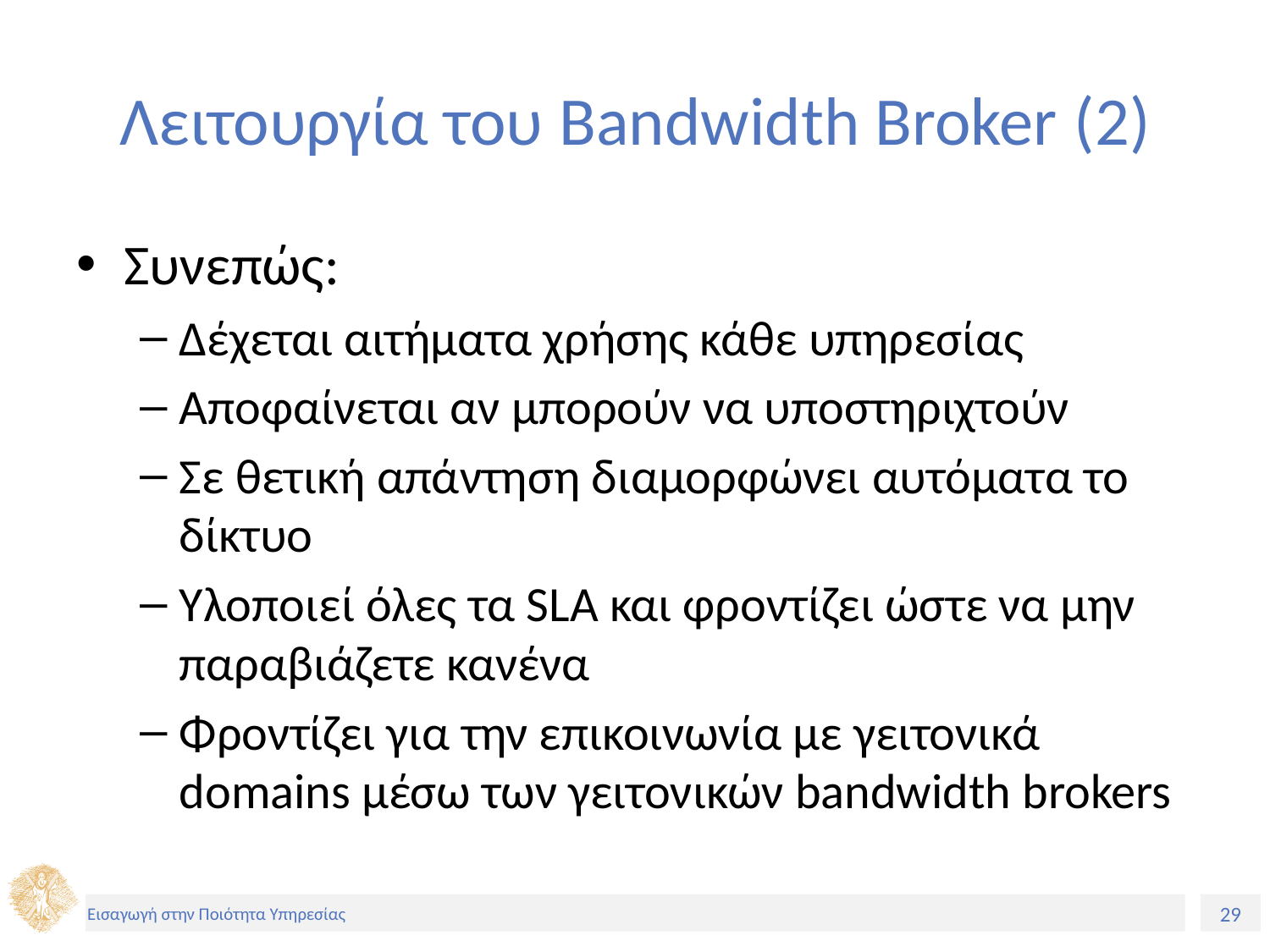

# Λειτουργία του Bandwidth Broker (2)
Συνεπώς:
Δέχεται αιτήματα χρήσης κάθε υπηρεσίας
Αποφαίνεται αν μπορούν να υποστηριχτούν
Σε θετική απάντηση διαμορφώνει αυτόματα το δίκτυο
Υλοποιεί όλες τα SLA και φροντίζει ώστε να μην παραβιάζετε κανένα
Φροντίζει για την επικοινωνία με γειτονικά domains μέσω των γειτονικών bandwidth brokers